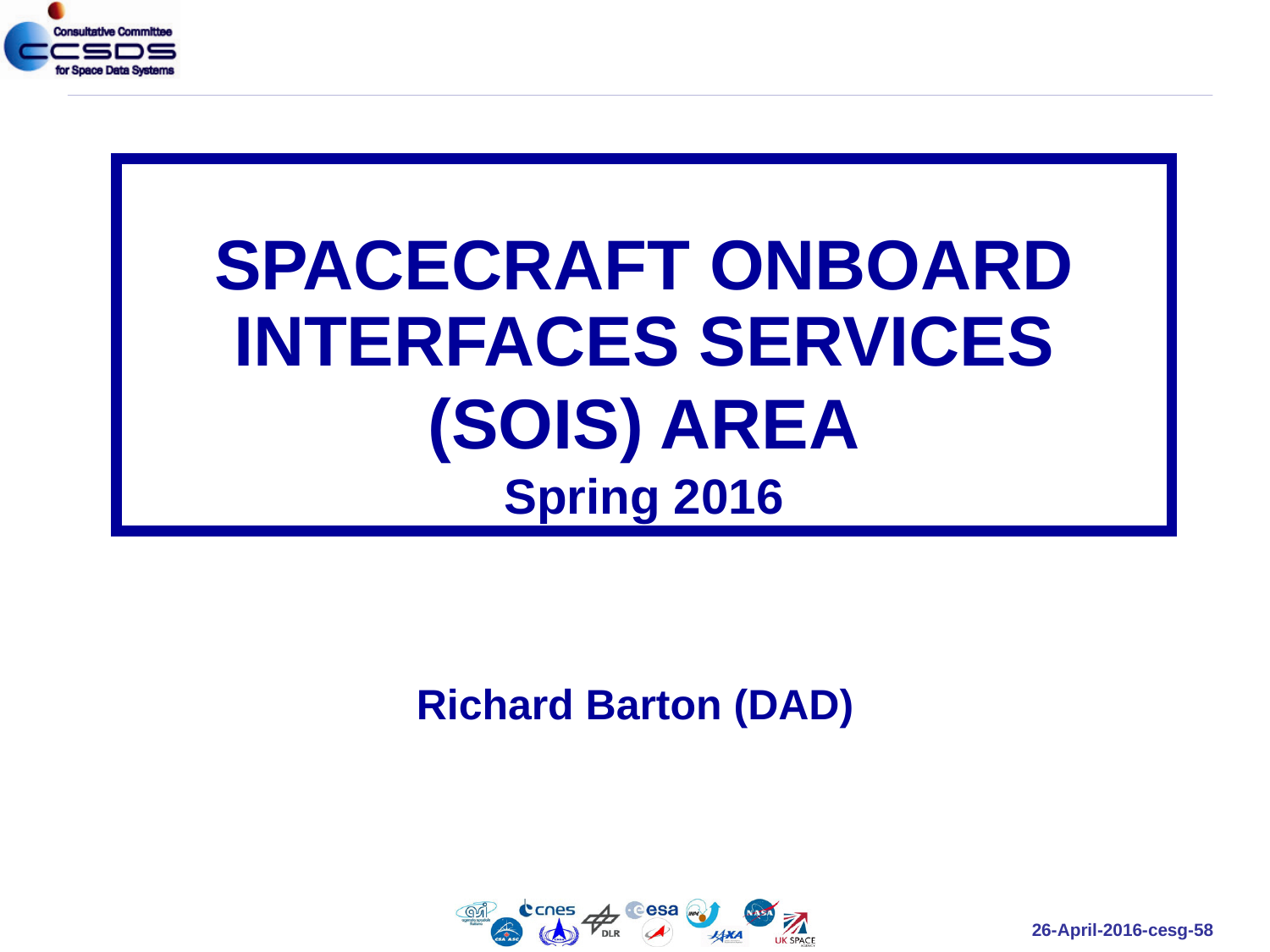

SPACECRAFT ONBOARD INTERFACES SERVICES
(SOIS) AREA
Spring 2016
Richard Barton (DAD)